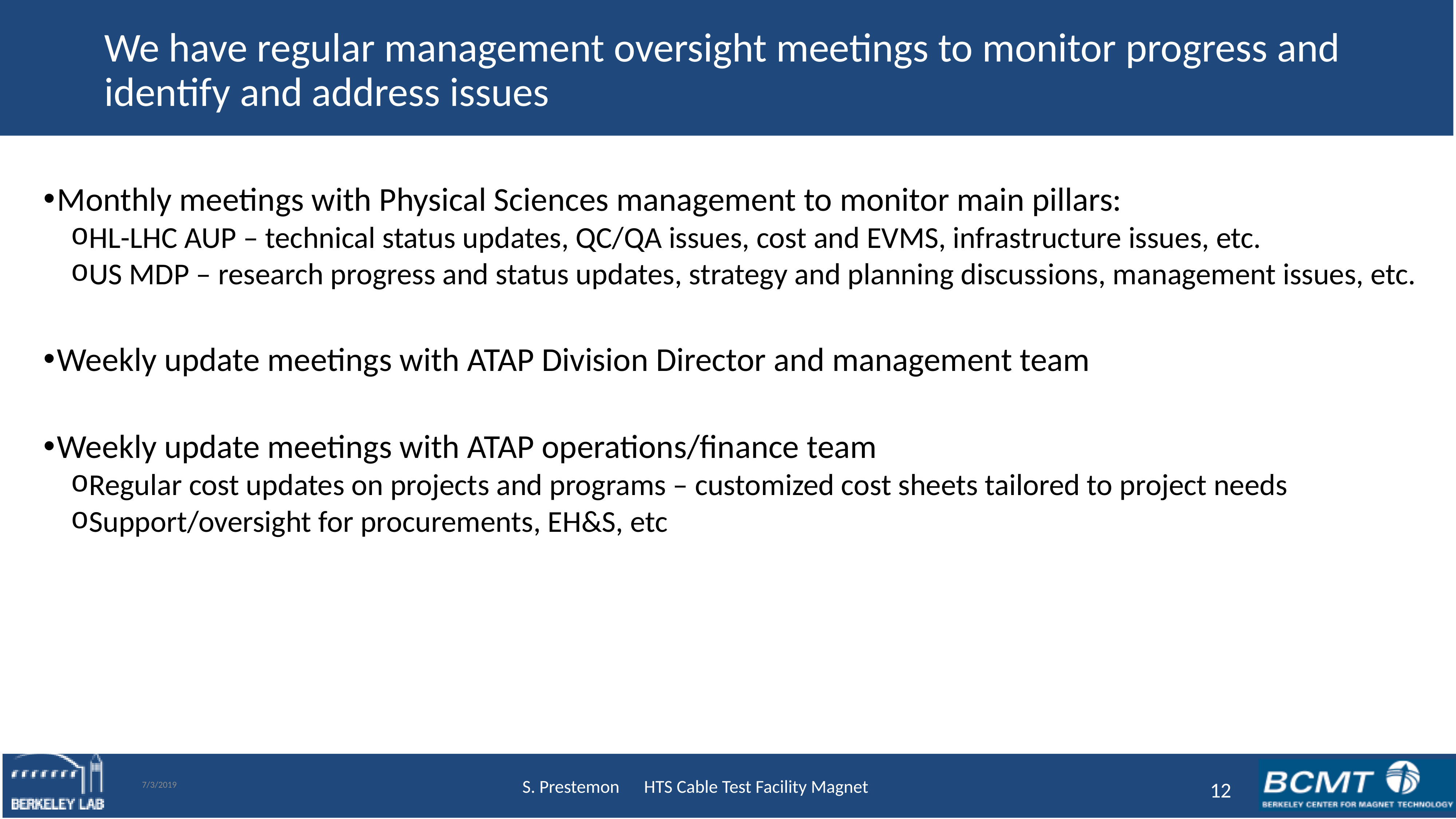

# We have regular management oversight meetings to monitor progress and identify and address issues
Monthly meetings with Physical Sciences management to monitor main pillars:
HL-LHC AUP – technical status updates, QC/QA issues, cost and EVMS, infrastructure issues, etc.
US MDP – research progress and status updates, strategy and planning discussions, management issues, etc.

Weekly update meetings with ATAP Division Director and management team

Weekly update meetings with ATAP operations/finance team
Regular cost updates on projects and programs – customized cost sheets tailored to project needs
Support/oversight for procurements, EH&S, etc

7/3/2019
12
S. Prestemon      HTS Cable Test Facility Magnet